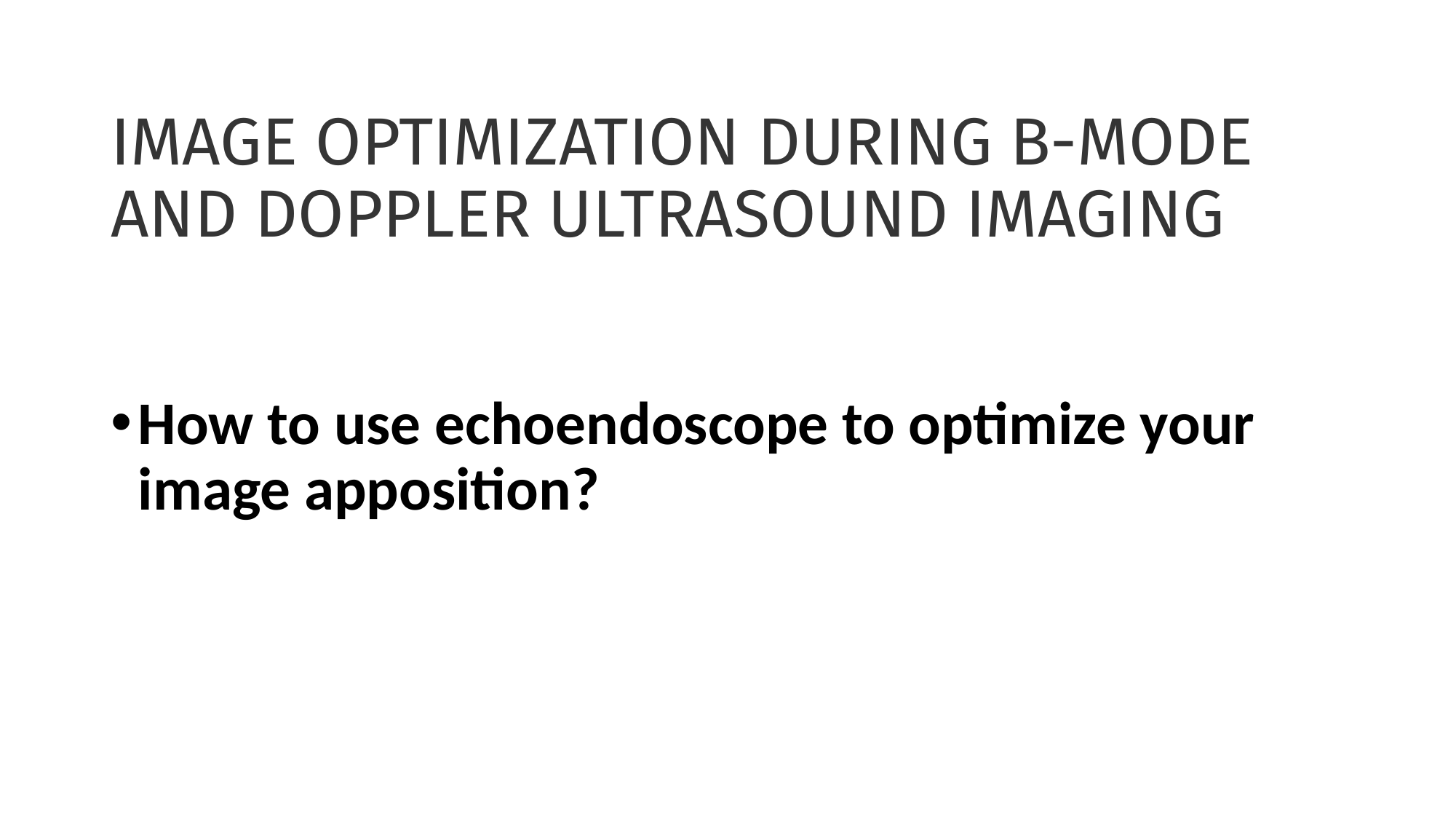

# IMAGE OPTIMIZATION DURING B-MODE AND DOPPLER ULTRASOUND IMAGING

How to use echoendoscope to optimize your image apposition?